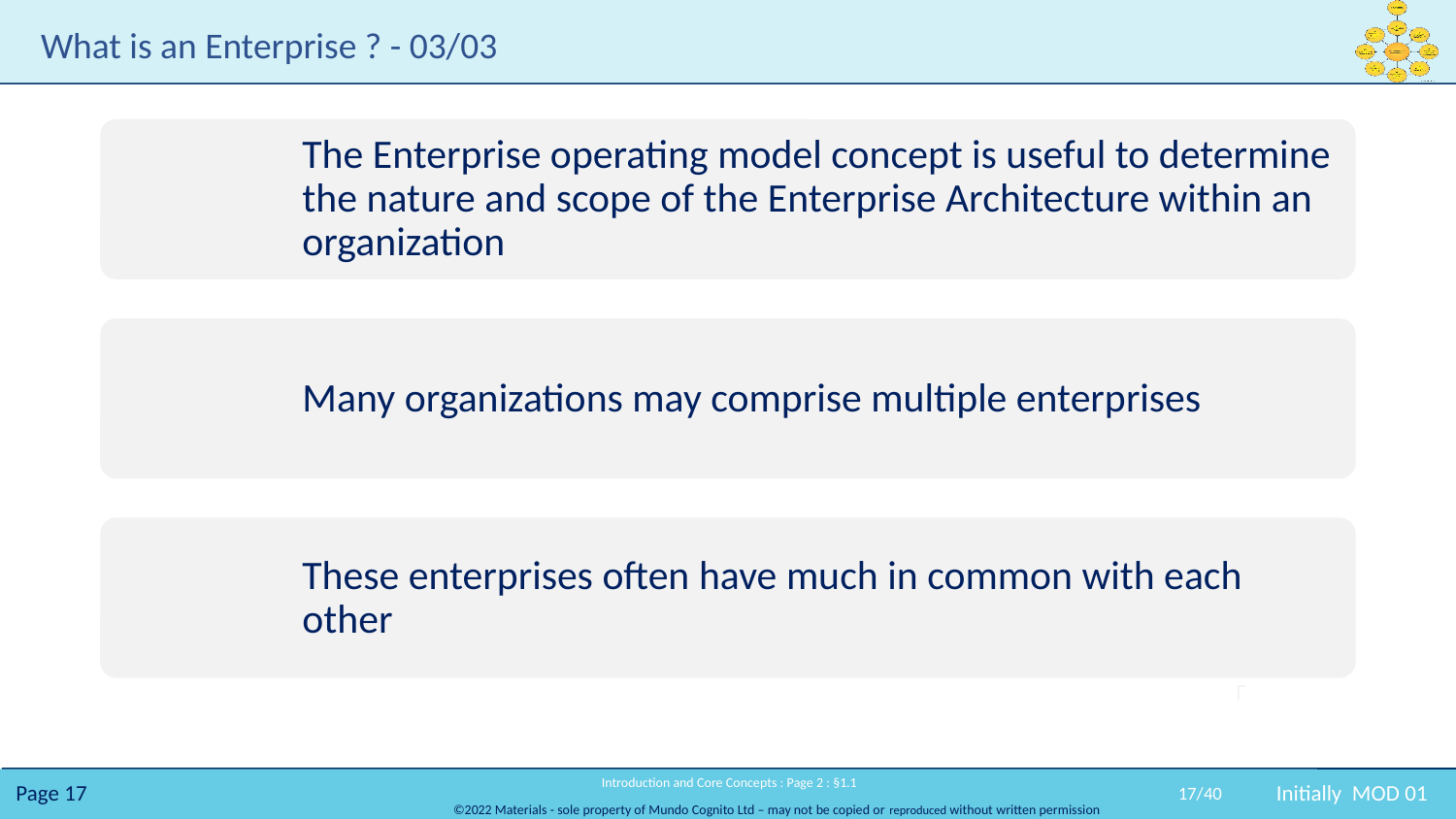

# What is an Enterprise ? - 03/03
The Enterprise operating model concept is useful to determine the nature and scope of the Enterprise Architecture within an organization
Many organizations may comprise multiple enterprises
These enterprises often have much in common with each other
 Introduction and Core Concepts : Page 2 : §1.1
17/40
Initially  MOD 01